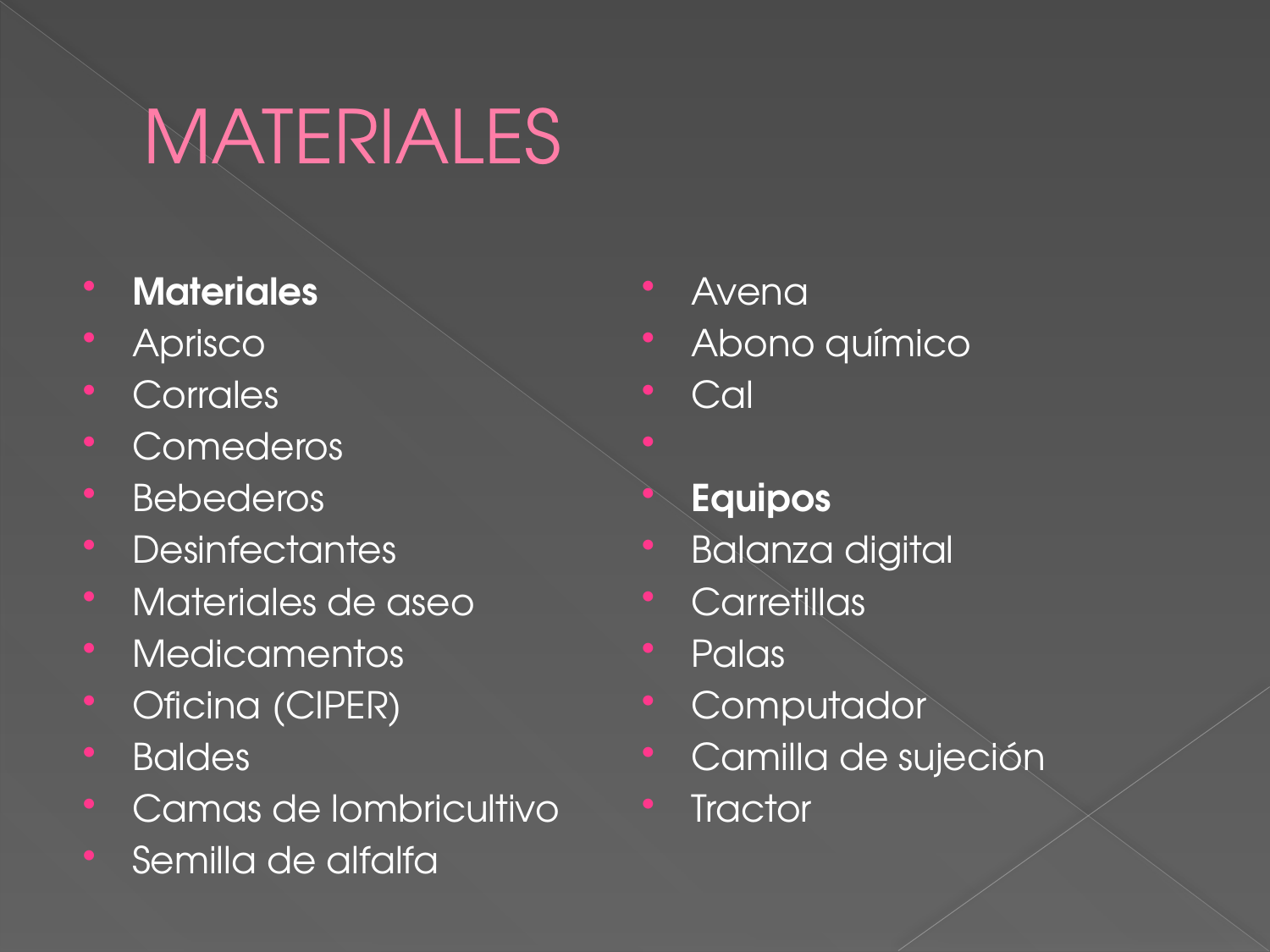

# MATERIALES
Materiales
Aprisco
Corrales
Comederos
Bebederos
Desinfectantes
Materiales de aseo
Medicamentos
Oficina (CIPER)
Baldes
Camas de lombricultivo
Semilla de alfalfa
Avena
Abono químico
Cal

Equipos
Balanza digital
Carretillas
Palas
Computador
Camilla de sujeción
Tractor